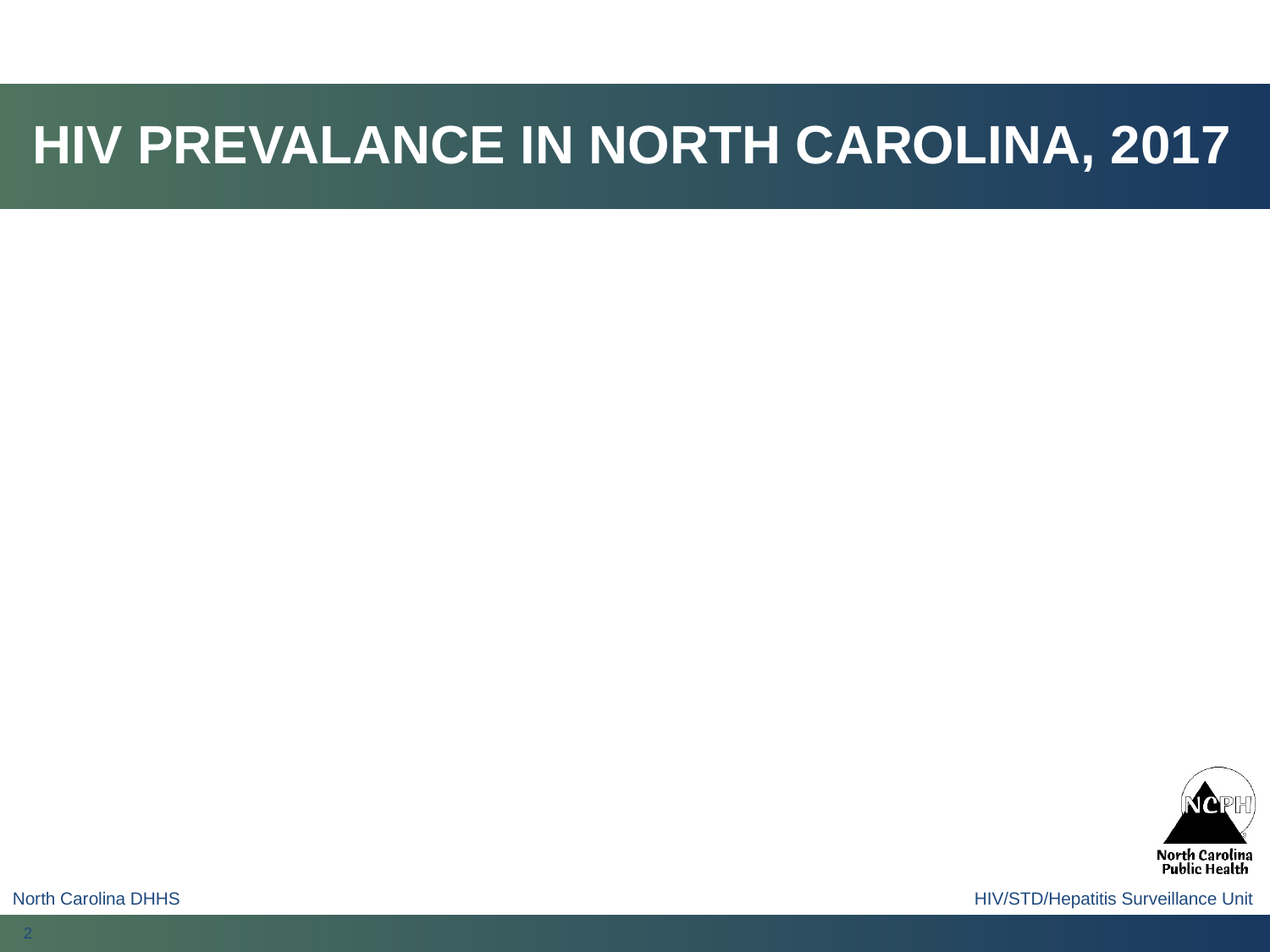

# HIV PREVALANCE IN NORTH CAROLINA, 2017
North Carolina DHHS						               HIV/STD/Hepatitis Surveillance Unit
2